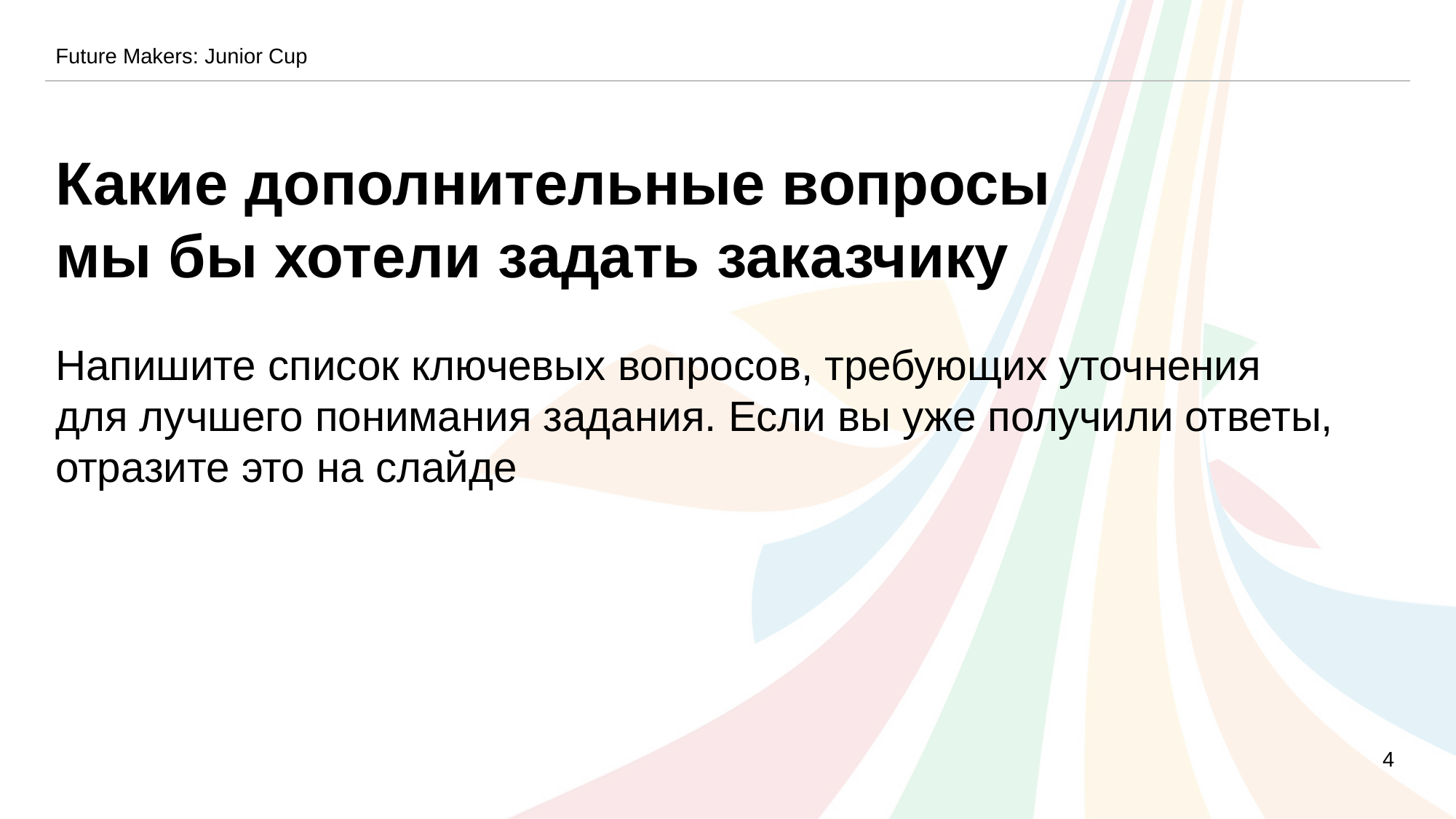

Future Makers: Junior Cup
Какие дополнительные вопросы
мы бы хотели задать заказчику
Напишите список ключевых вопросов, требующих уточнения
для лучшего понимания задания. Если вы уже получили ответы, отразите это на слайде
4